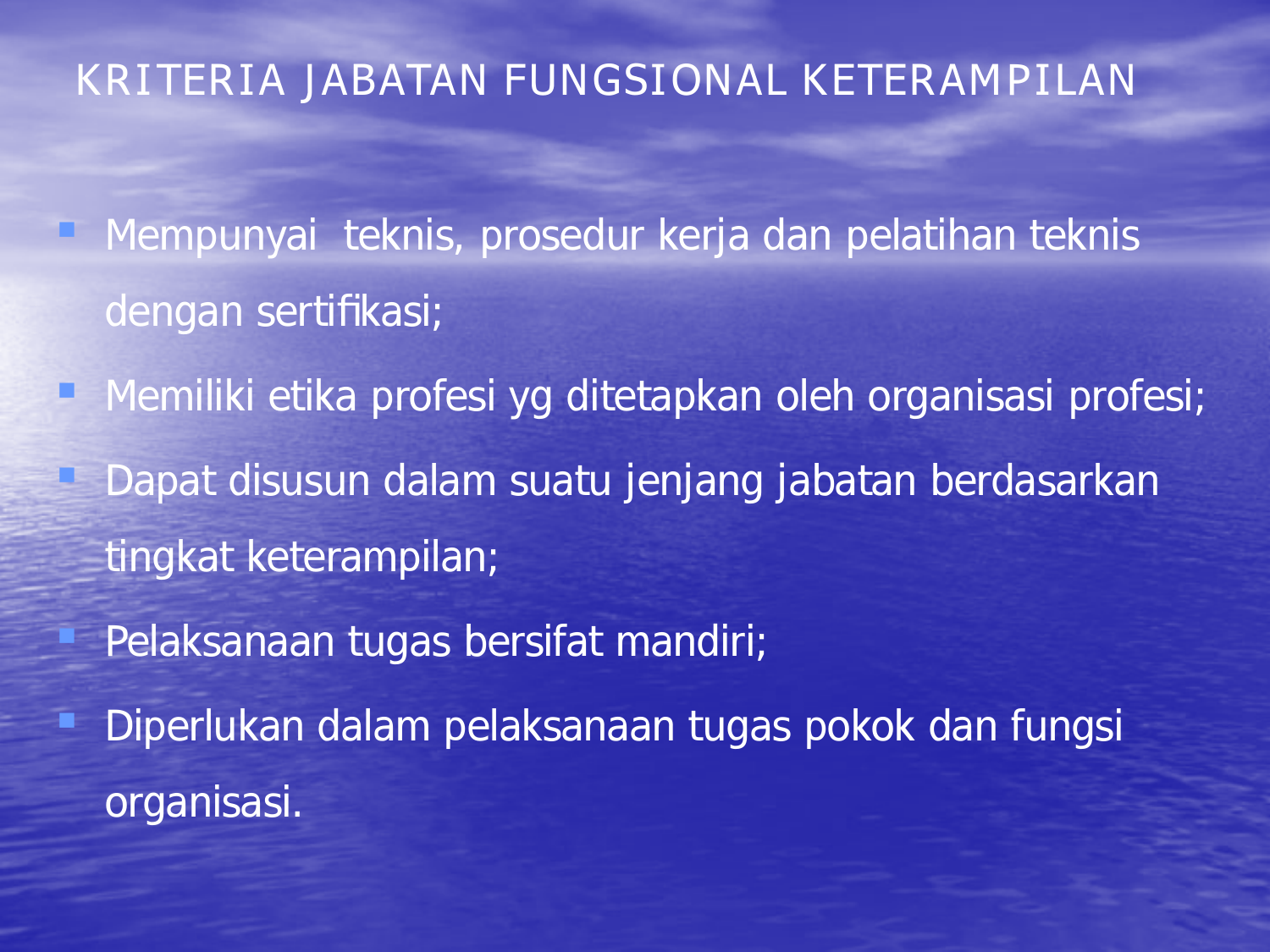

KRITERIA JABATAN FUNGSIONAL KETERAMPILAN
Mempunyai  teknis, prosedur kerja dan pelatihan teknis dengan sertifikasi;
Memiliki etika profesi yg ditetapkan oleh organisasi profesi;
Dapat disusun dalam suatu jenjang jabatan berdasarkan tingkat keterampilan;
Pelaksanaan tugas bersifat mandiri;
Diperlukan dalam pelaksanaan tugas pokok dan fungsi organisasi.